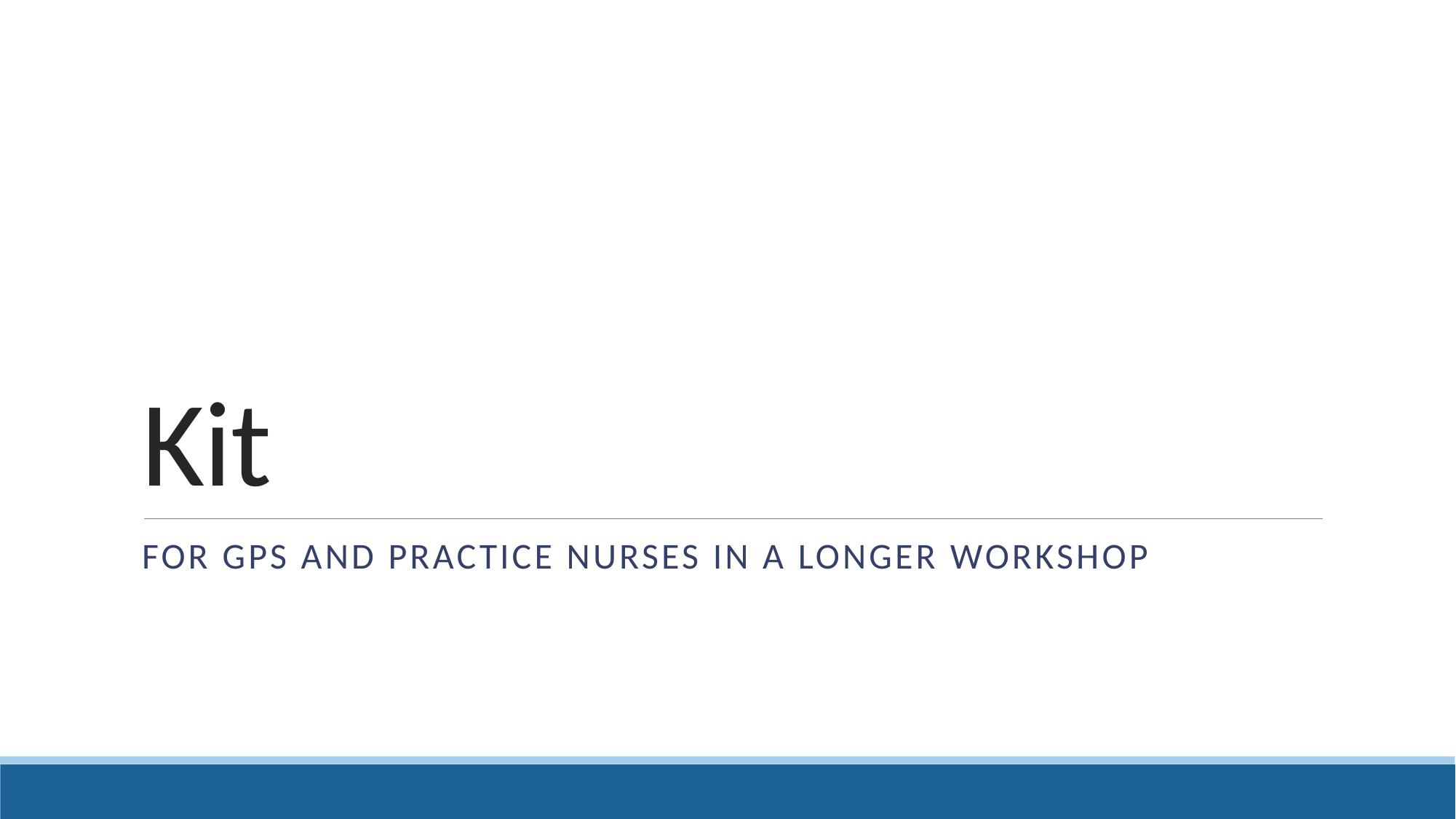

# Kit
For GPs and Practice Nurses in a longer workshop